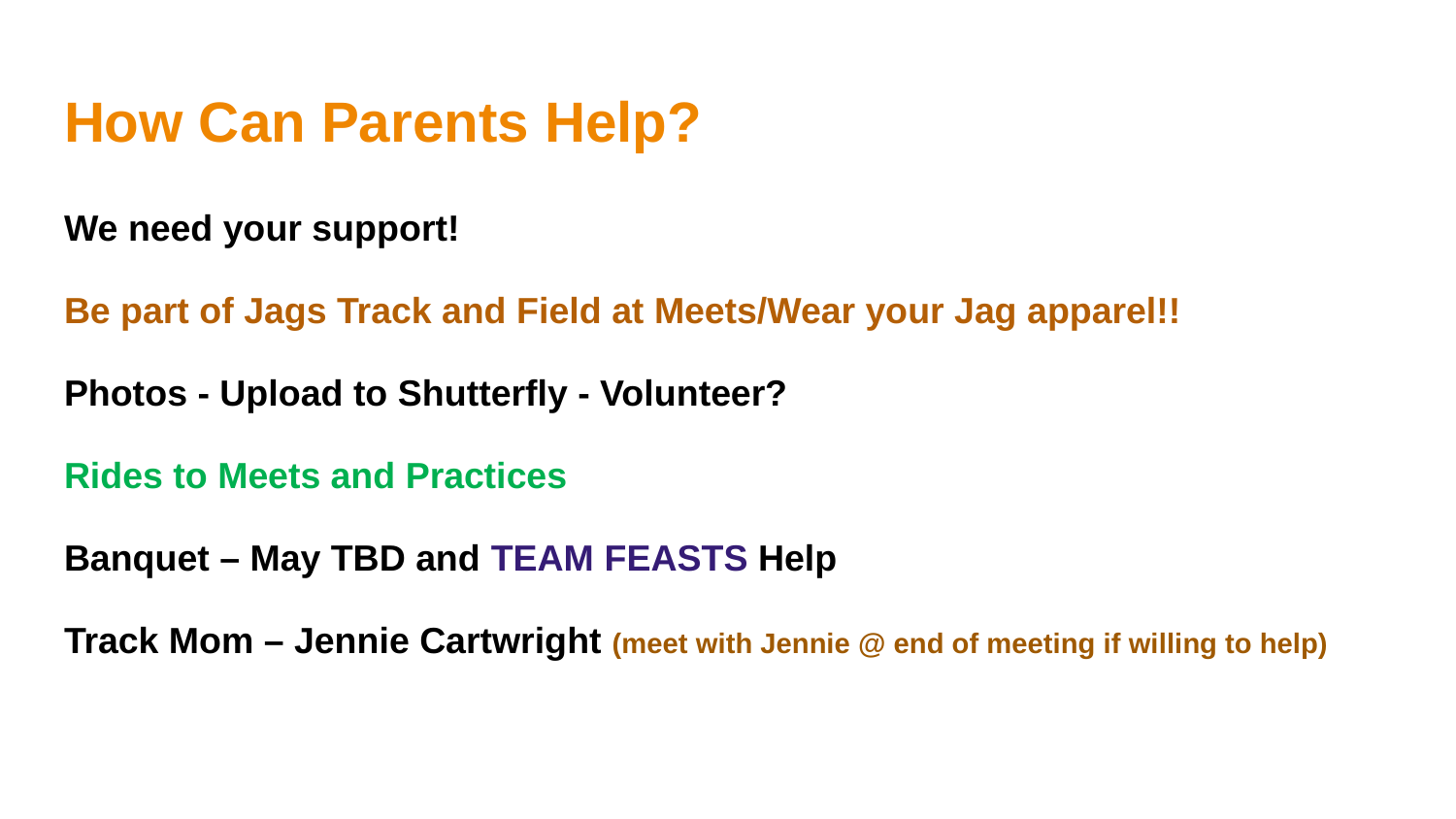

# How Can Parents Help?
We need your support!
Be part of Jags Track and Field at Meets/Wear your Jag apparel!!
Photos - Upload to Shutterfly - Volunteer?
Rides to Meets and Practices
Banquet – May TBD and TEAM FEASTS Help
Track Mom – Jennie Cartwright (meet with Jennie @ end of meeting if willing to help)